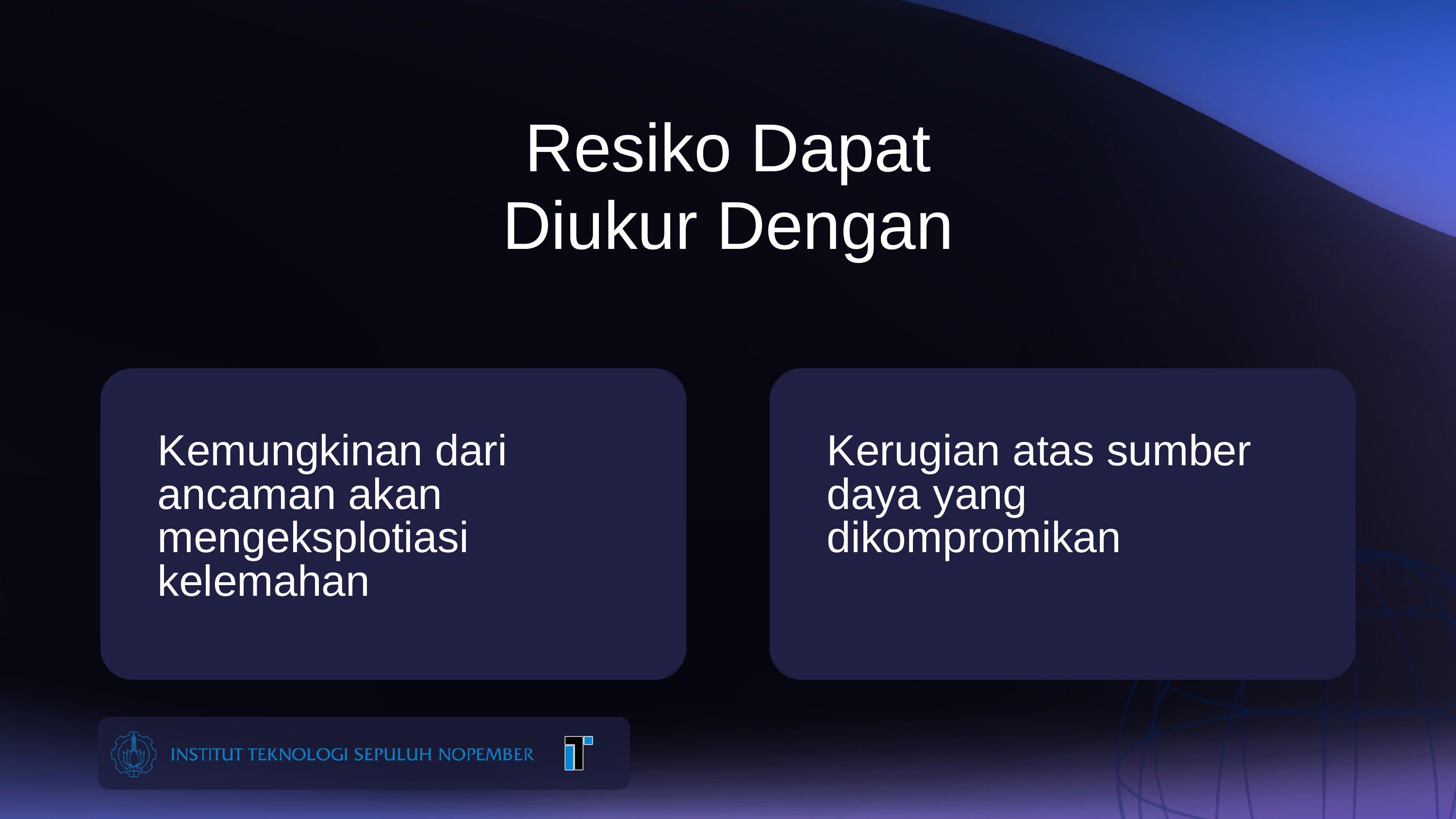

Resiko Dapat Diukur Dengan

Kemungkinan dari ancaman akan mengeksplotiasi kelemahan
Kerugian atas sumber daya yang dikompromikan